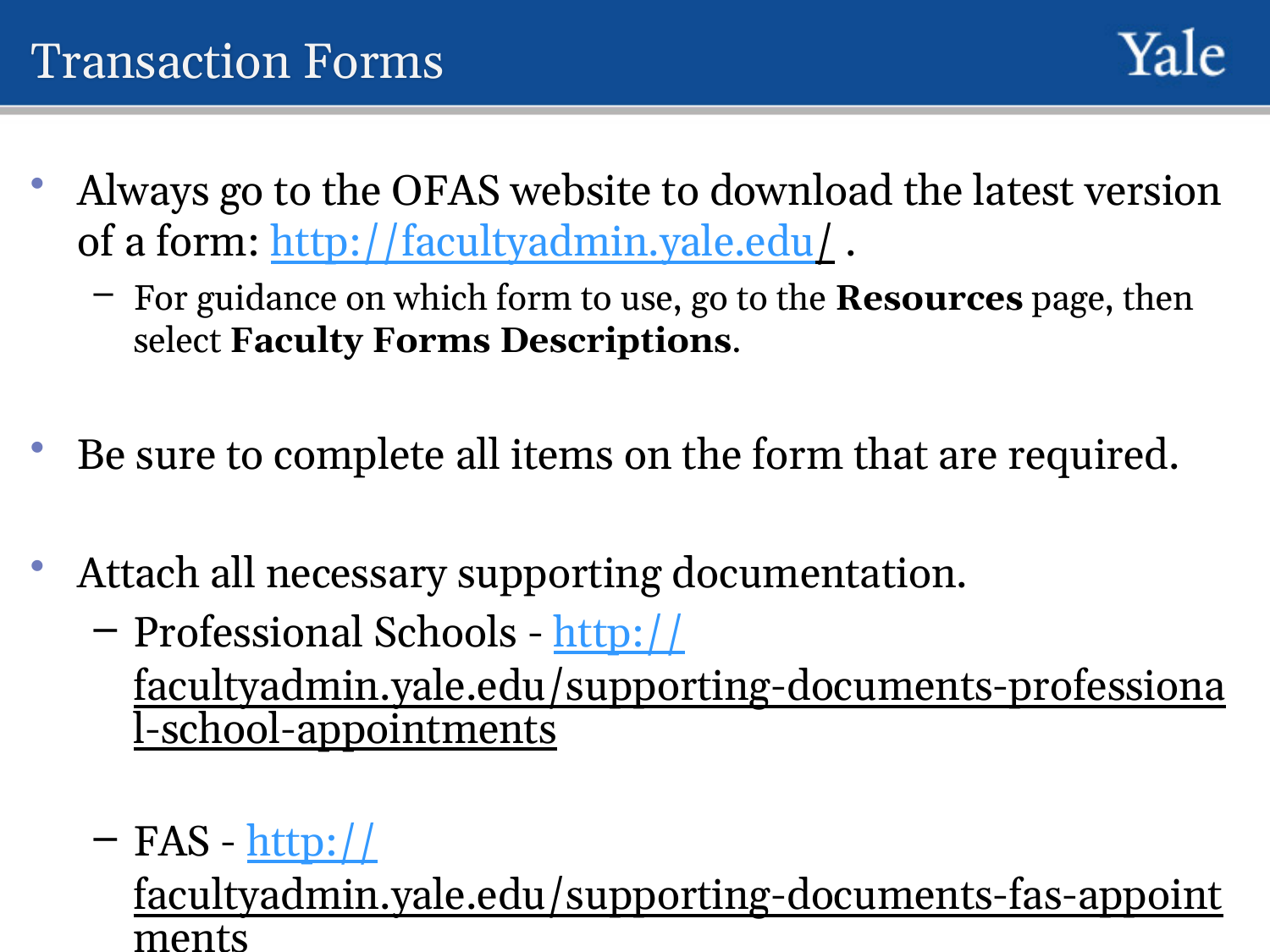

# Transaction Forms
Always go to the OFAS website to download the latest version of a form: http://facultyadmin.yale.edu/ .
For guidance on which form to use, go to the Resources page, then select Faculty Forms Descriptions.

Be sure to complete all items on the form that are required.

Attach all necessary supporting documentation.
Professional Schools - http://facultyadmin.yale.edu/supporting-documents-professional-school-appointments
FAS - http://facultyadmin.yale.edu/supporting-documents-fas-appointments